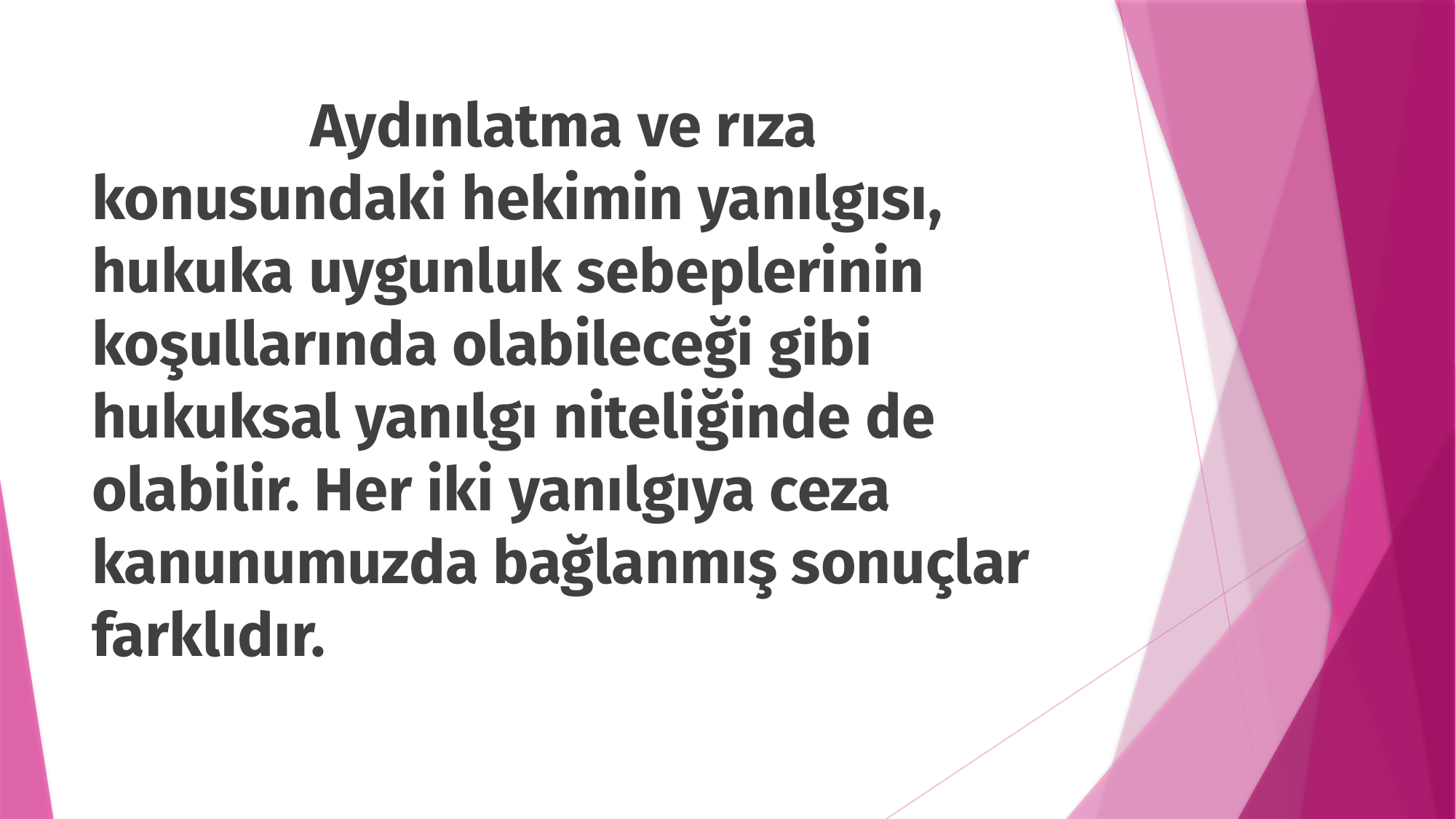

Aydınlatma ve rıza konusundaki hekimin yanılgısı, hukuka uygunluk sebeplerinin koşullarında olabileceği gibi hukuksal yanılgı niteliğinde de olabilir. Her iki yanılgıya ceza kanunumuzda bağlanmış sonuçlar farklıdır.